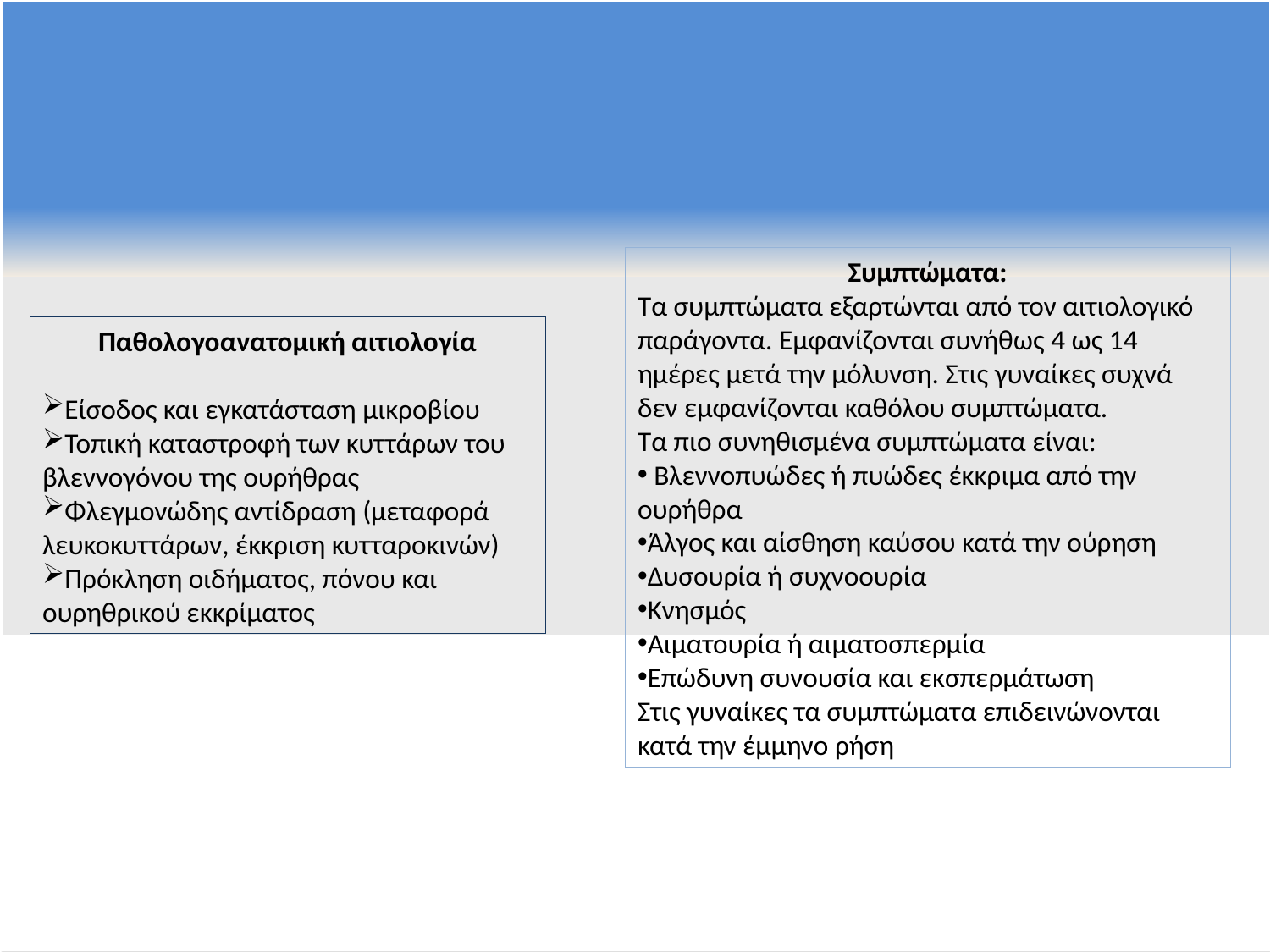

Συμπτώματα:
Τα συμπτώματα εξαρτώνται από τον αιτιολογικό παράγοντα. Εμφανίζονται συνήθως 4 ως 14 ημέρες μετά την μόλυνση. Στις γυναίκες συχνά δεν εμφανίζονται καθόλου συμπτώματα.
Τα πιο συνηθισμένα συμπτώματα είναι:
 Βλεννοπυώδες ή πυώδες έκκριμα από την ουρήθρα
Άλγος και αίσθηση καύσου κατά την ούρηση
Δυσουρία ή συχνοουρία
Κνησμός
Αιματουρία ή αιματοσπερμία
Επώδυνη συνουσία και εκσπερμάτωση
Στις γυναίκες τα συμπτώματα επιδεινώνονται κατά την έμμηνο ρήση
Παθολογοανατομική αιτιολογία

Είσοδος και εγκατάσταση μικροβίου
Τοπική καταστροφή των κυττάρων του βλεννογόνου της ουρήθρας
Φλεγμονώδης αντίδραση (μεταφορά λευκοκυττάρων, έκκριση κυτταροκινών)
Πρόκληση οιδήματος, πόνου και ουρηθρικού εκκρίματος